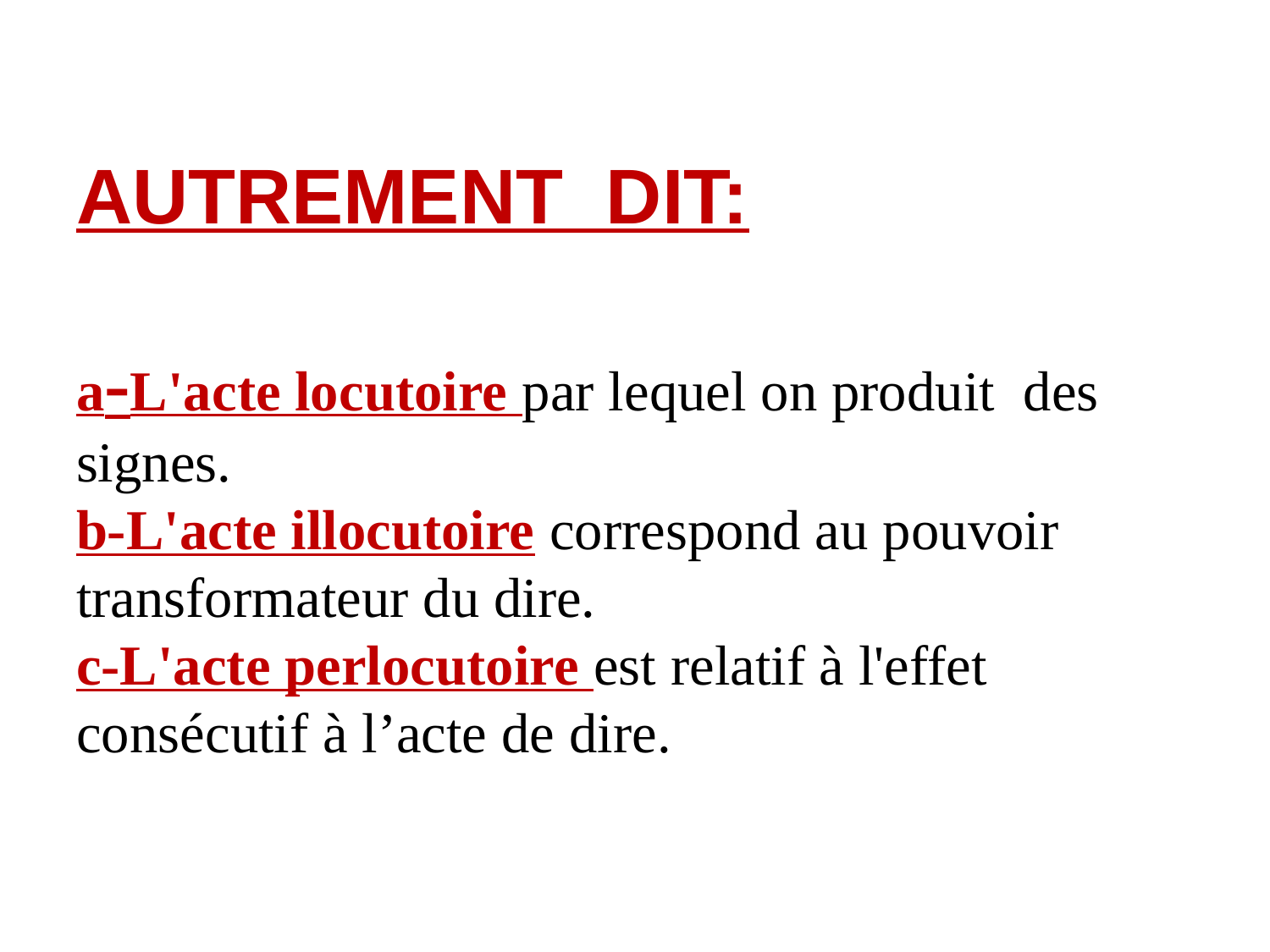

# AUTREMENT  DIT: a-L'acte locutoire par lequel on produit  des signes. b-L'acte illocutoire correspond au pouvoir transformateur du dire. c-L'acte perlocutoire est relatif à l'effet consécutif à l’acte de dire.